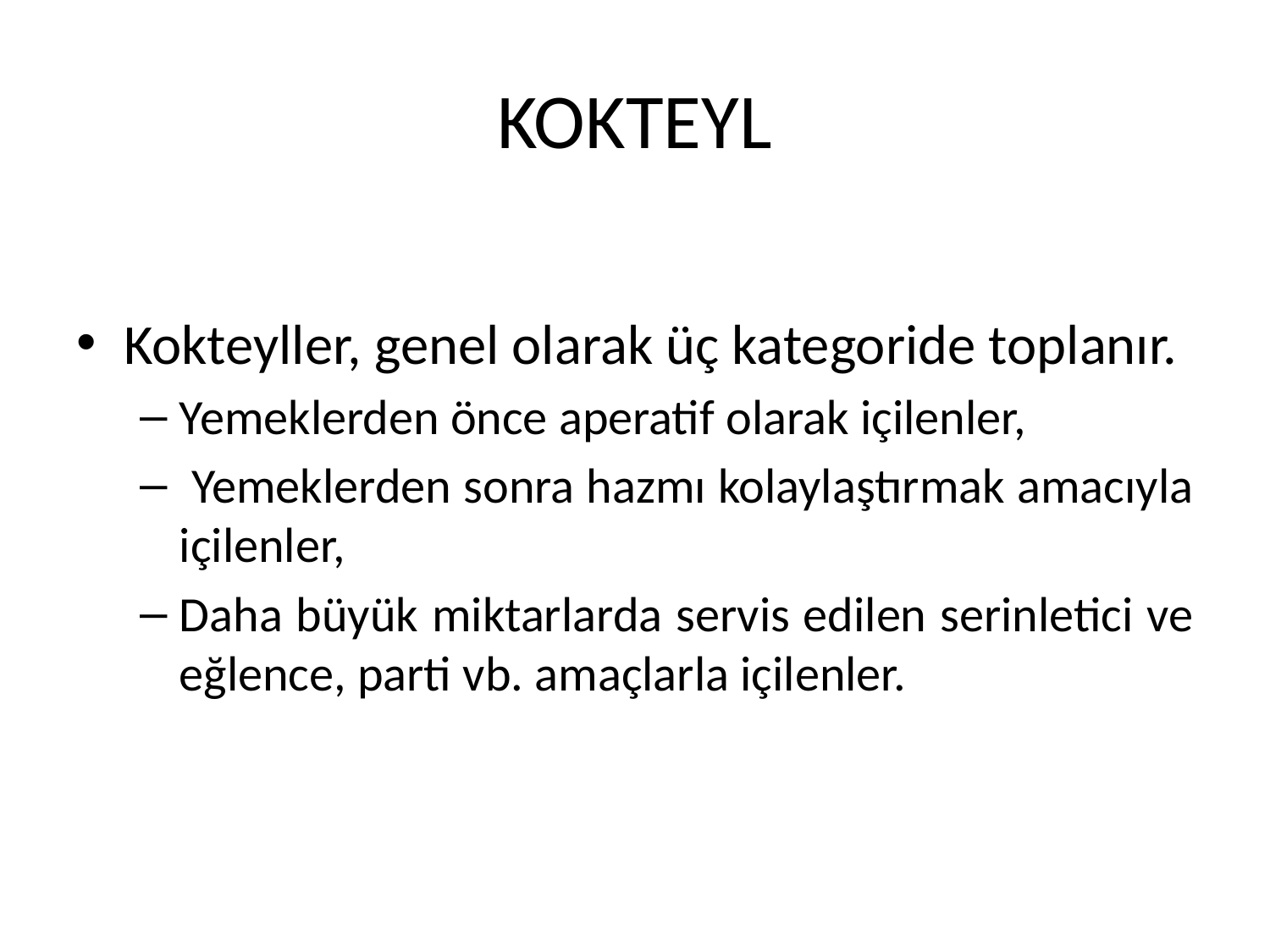

# KOKTEYL

Kokteyller, genel olarak üç kategoride toplanır.
Yemeklerden önce aperatif olarak içilenler,
 Yemeklerden sonra hazmı kolaylaştırmak amacıyla içilenler,
Daha büyük miktarlarda servis edilen serinletici ve eğlence, parti vb. amaçlarla içilenler.